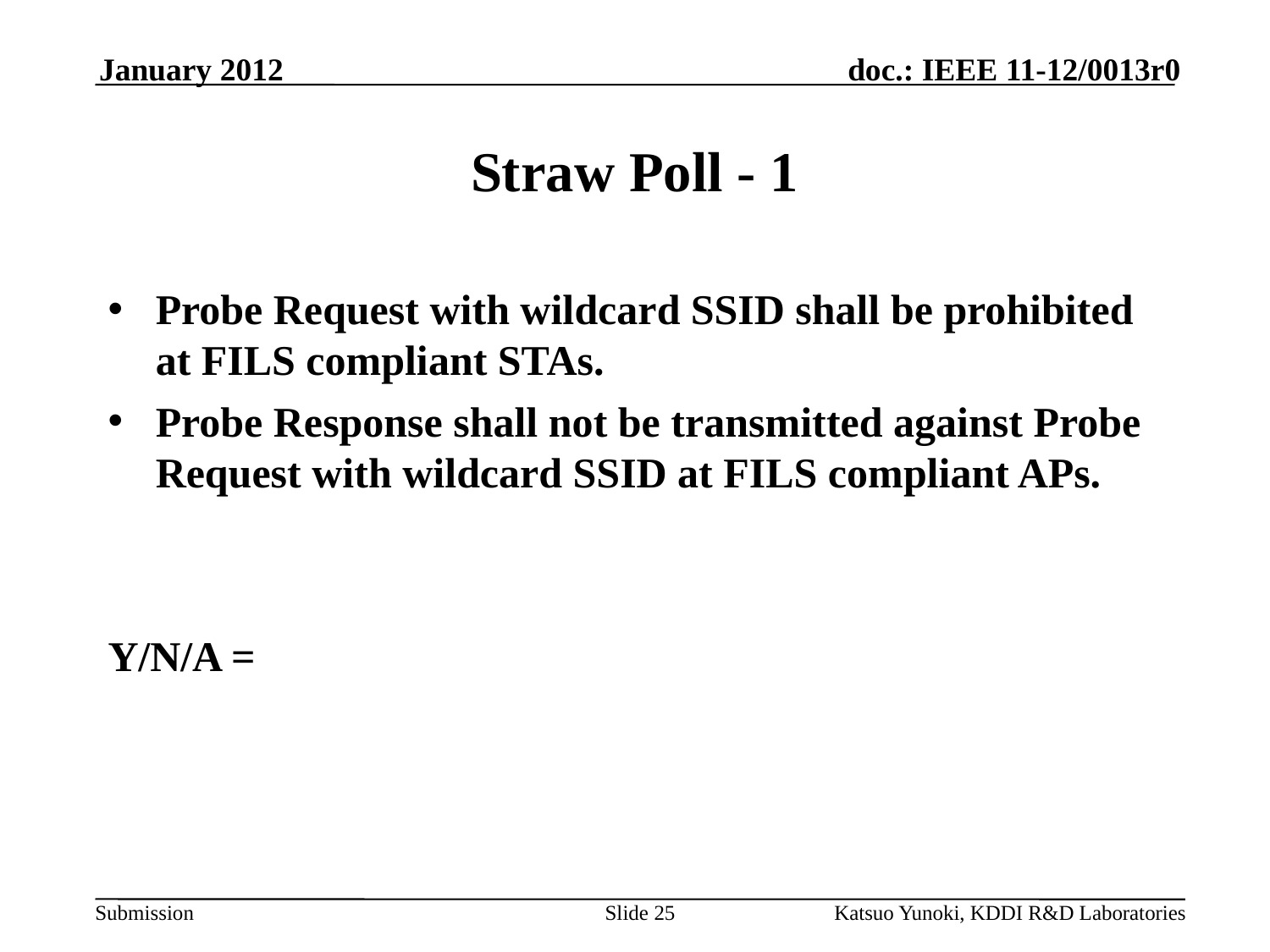

January 2012
# Straw Poll - 1
Probe Request with wildcard SSID shall be prohibited at FILS compliant STAs.
Probe Response shall not be transmitted against Probe Request with wildcard SSID at FILS compliant APs.

Y/N/A =
Slide 25
Katsuo Yunoki, KDDI R&D Laboratories